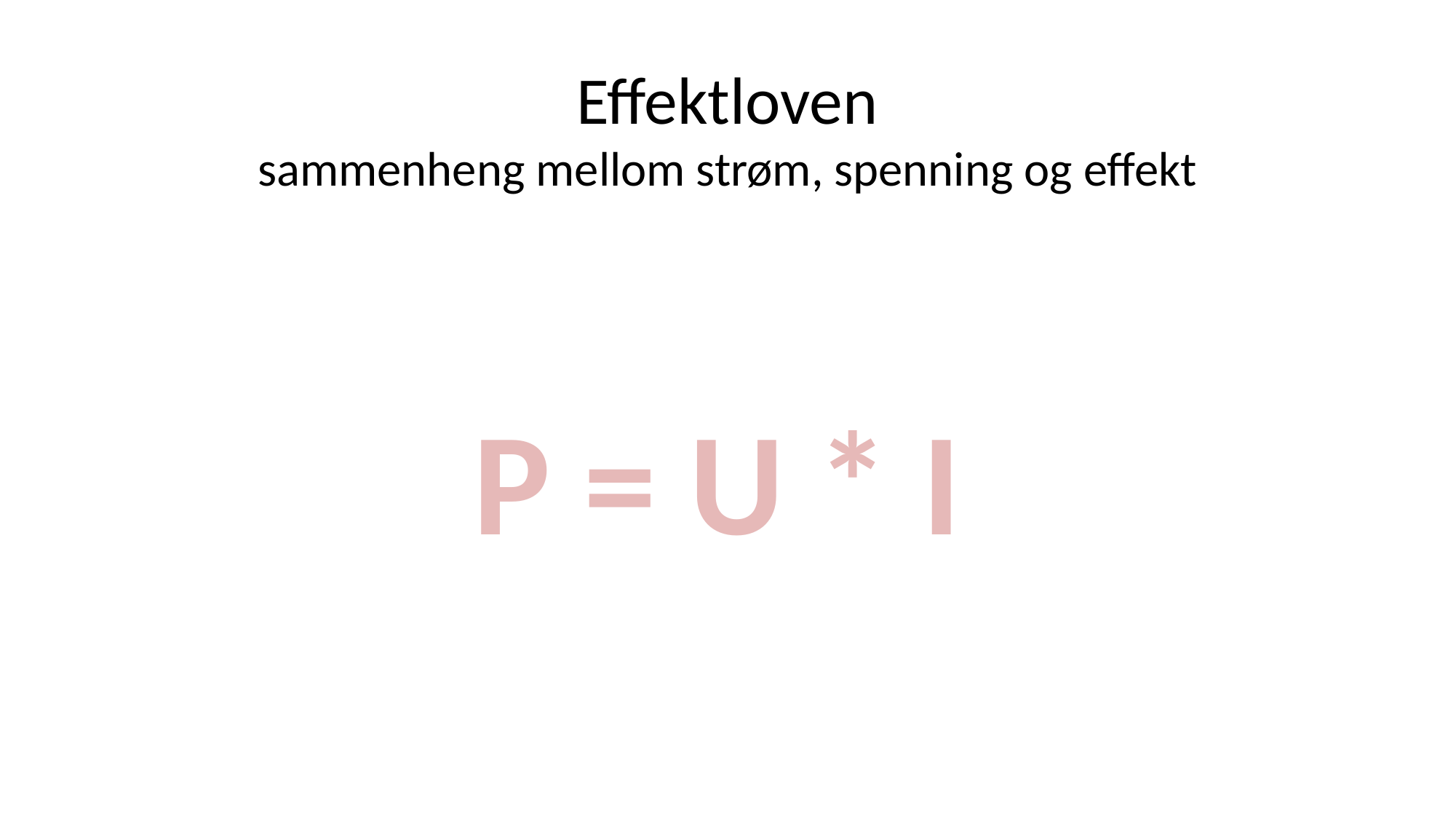

# Effektloven sammenheng mellom strøm, spenning og effekt
P = U * I